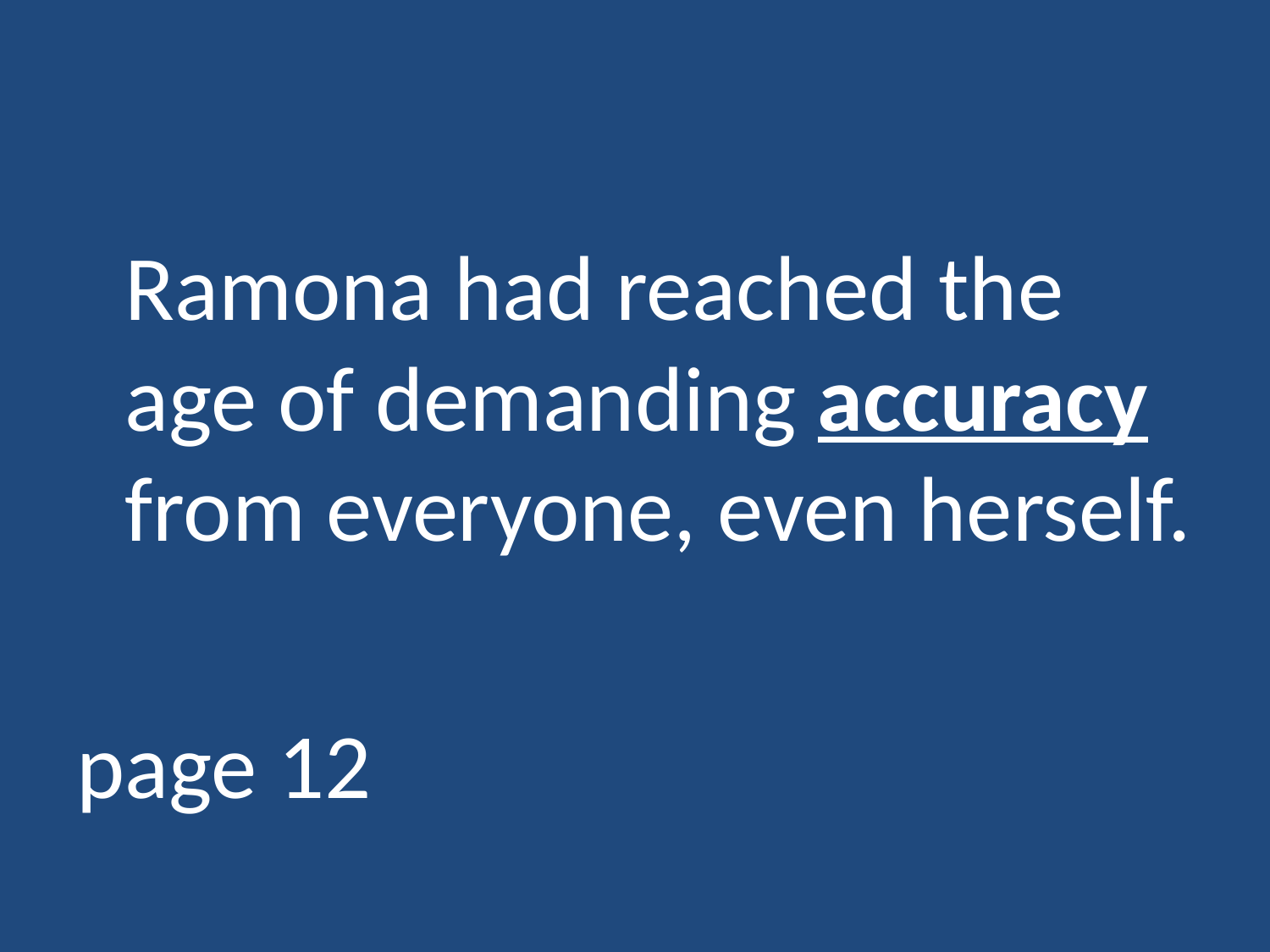

#
	Ramona had reached the age of demanding accuracy from everyone, even herself.

page 12